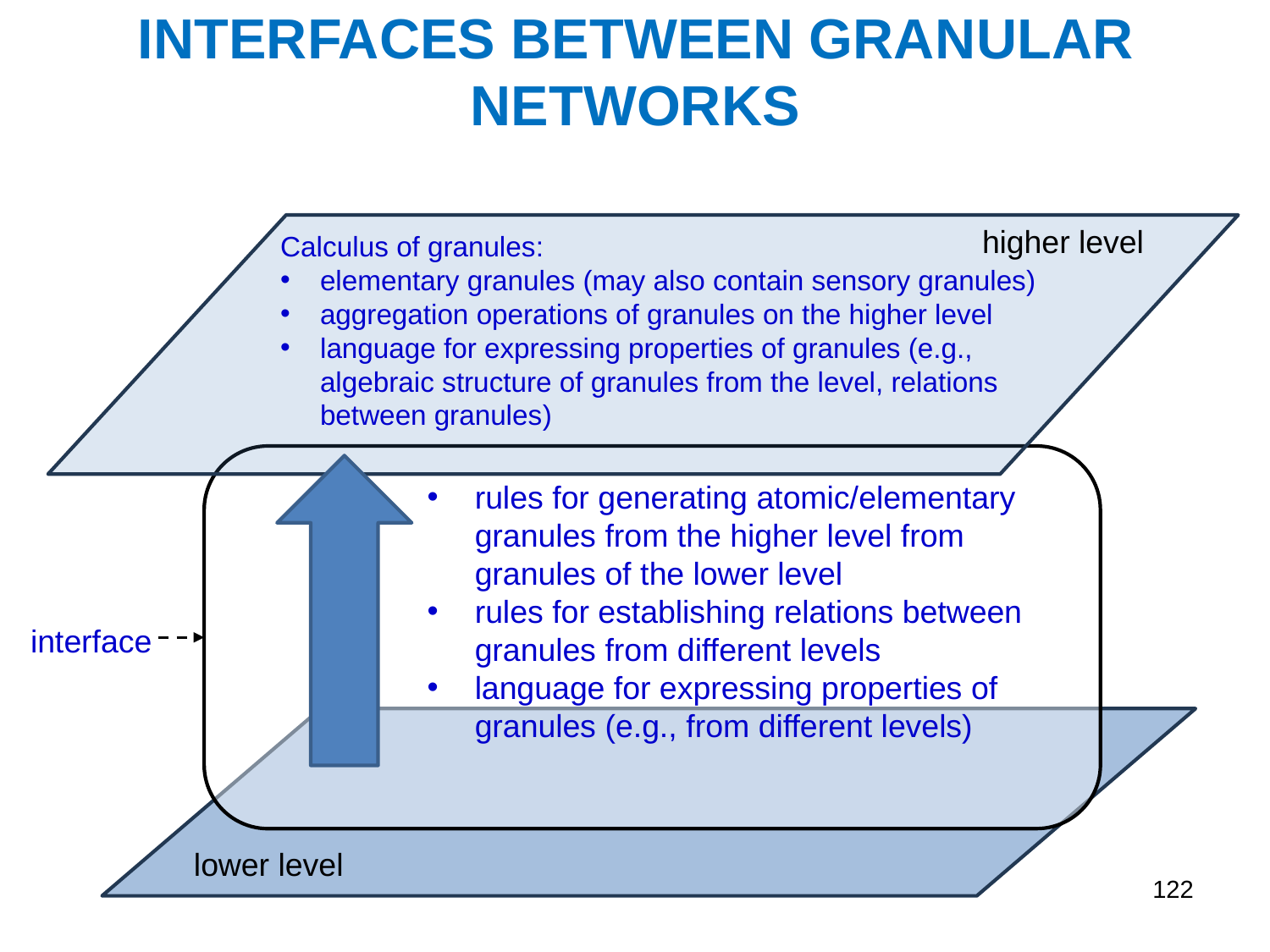

# INTERFACES BETWEEN GRANULAR NETWORKS

higher level

rules for generating atomic/elementary granules from the higher level from granules of the lower level
rules for establishing relations between granules from different levels
language for expressing properties of granules (e.g., from different levels)
interface
lower level
Calculus of granules:
elementary granules (may also contain sensory granules)
aggregation operations of granules on the higher level
language for expressing properties of granules (e.g., algebraic structure of granules from the level, relations between granules)
122